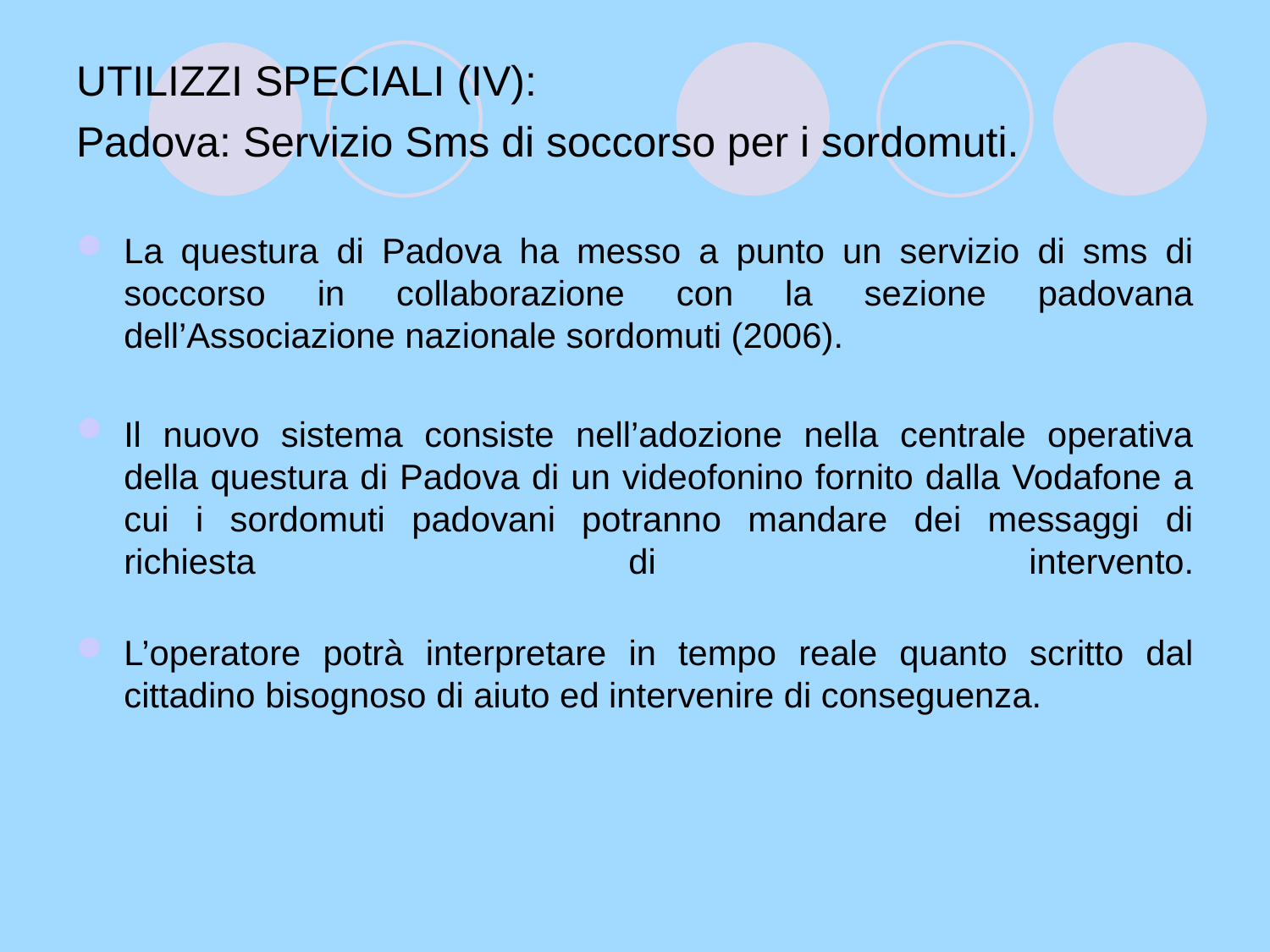

# UTILIZZI SPECIALI (IV): Padova: Servizio Sms di soccorso per i sordomuti.
La questura di Padova ha messo a punto un servizio di sms di soccorso in collaborazione con la sezione padovana dell’Associazione nazionale sordomuti (2006).

Il nuovo sistema consiste nell’adozione nella centrale operativa della questura di Padova di un videofonino fornito dalla Vodafone a cui i sordomuti padovani potranno mandare dei messaggi di richiesta di intervento.
L’operatore potrà interpretare in tempo reale quanto scritto dal cittadino bisognoso di aiuto ed intervenire di conseguenza.